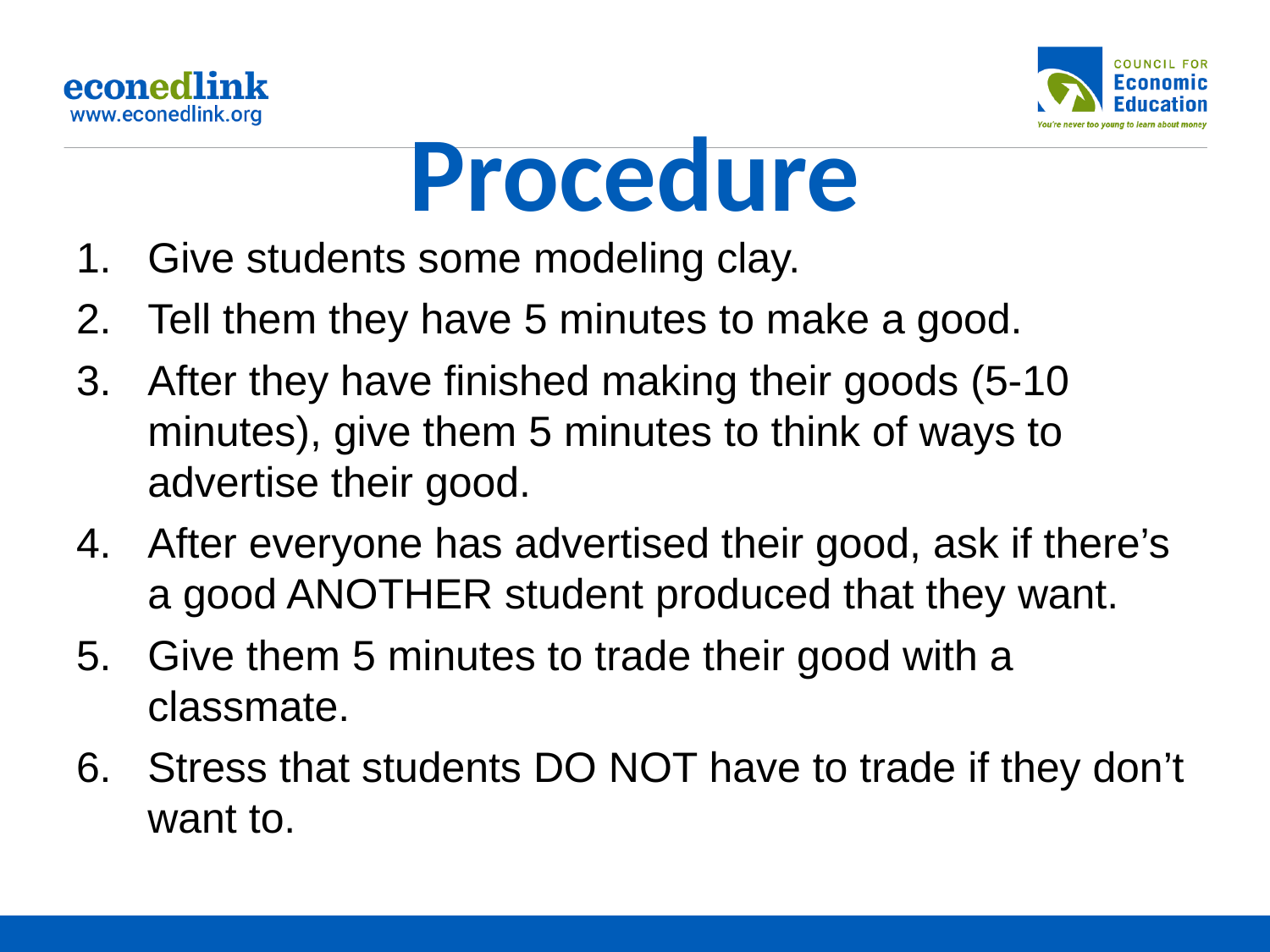

# Procedure
Give students some modeling clay.
Tell them they have 5 minutes to make a good.
After they have finished making their goods (5-10 minutes), give them 5 minutes to think of ways to advertise their good.
After everyone has advertised their good, ask if there’s a good ANOTHER student produced that they want.
Give them 5 minutes to trade their good with a classmate.
Stress that students DO NOT have to trade if they don’t want to.